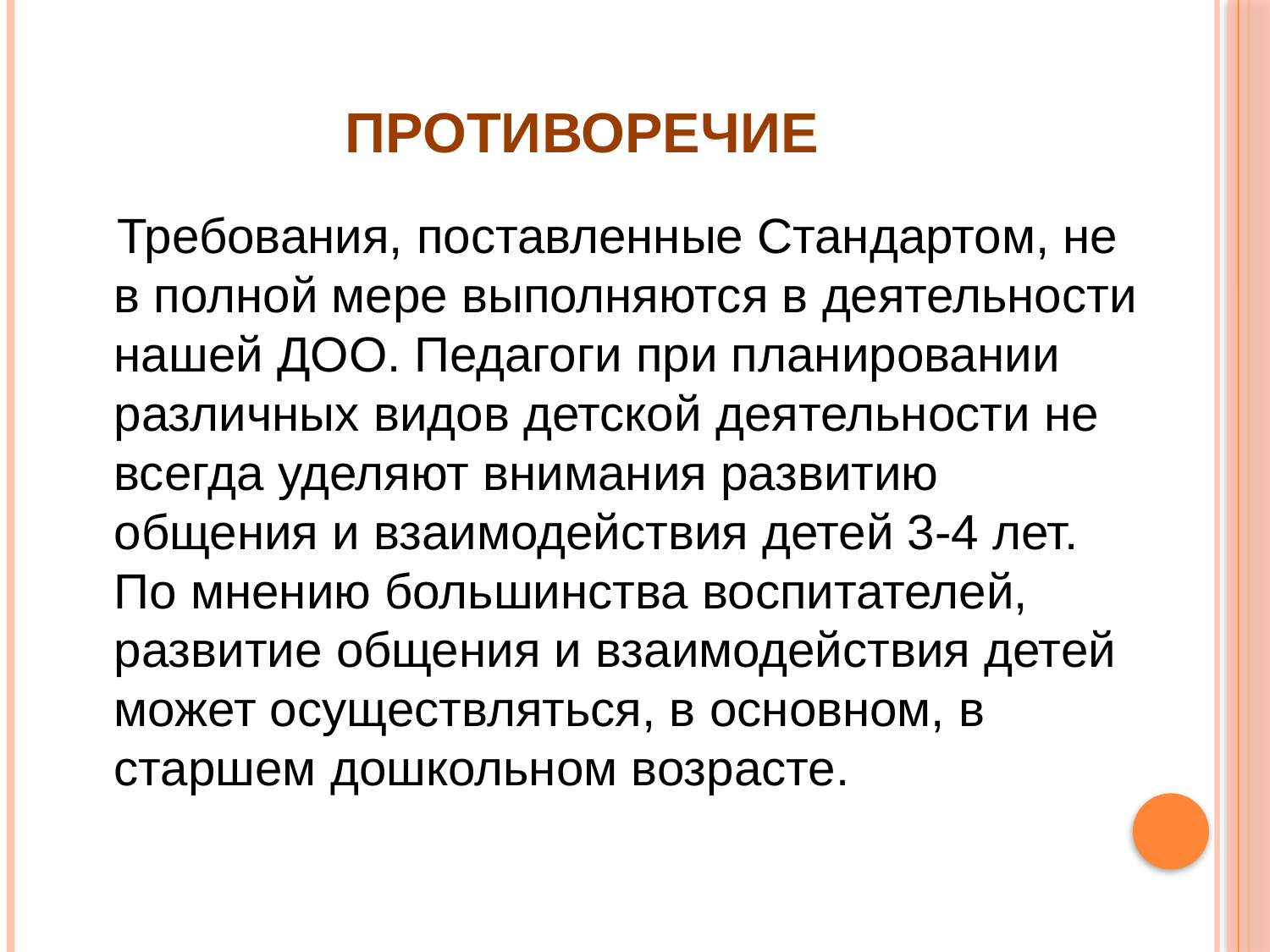

# Противоречие
   Требования, поставленные Стандартом, не в полной мере выполняются в деятельности нашей ДОО. Педагоги при планировании различных видов детской деятельности не всегда уделяют внимания развитию общения и взаимодействия детей 3-4 лет. По мнению большинства воспитателей, развитие общения и взаимодействия детей может осуществляться, в основном, в старшем дошкольном возрасте.